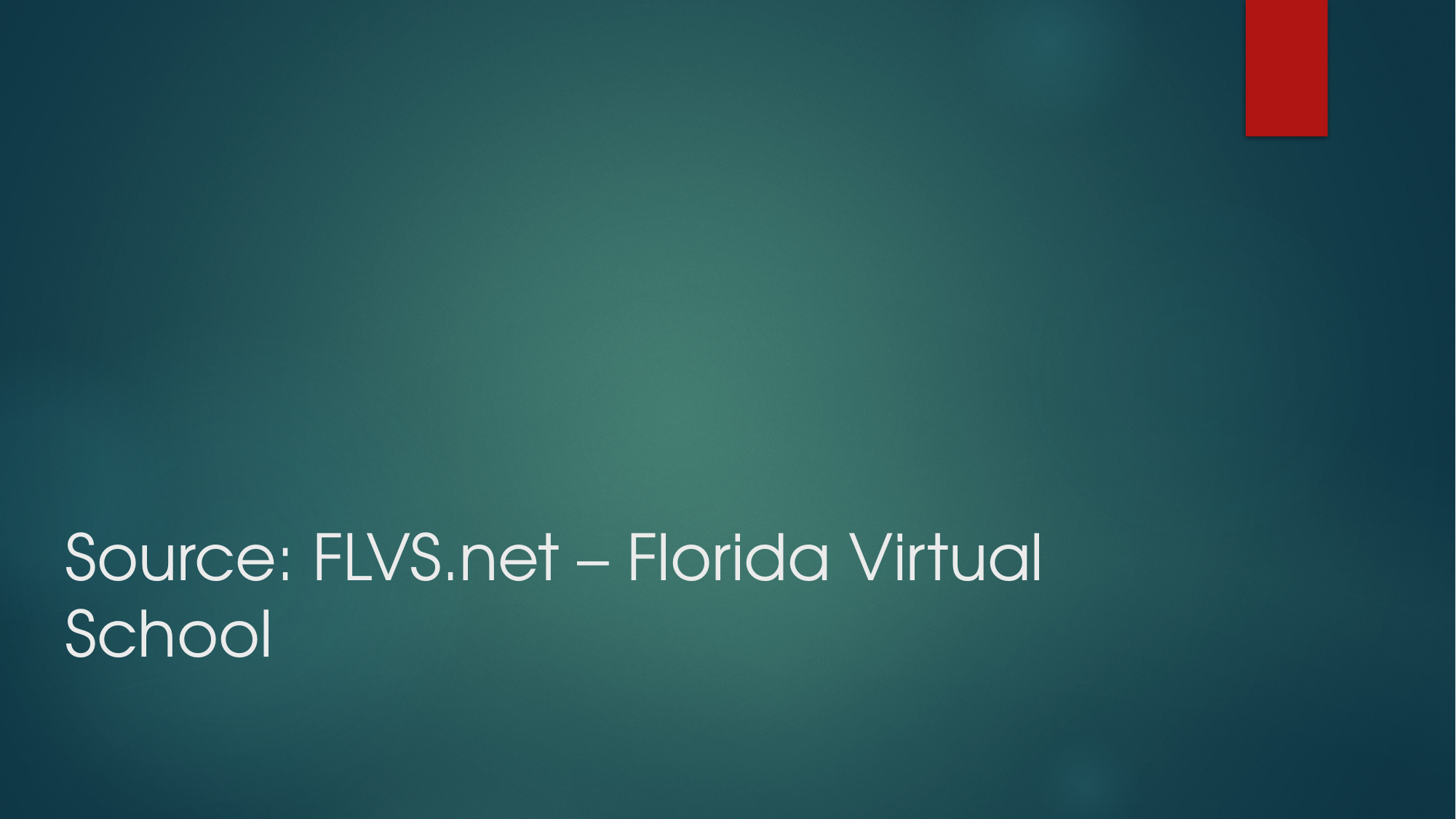

# Source: FLVS.net – Florida Virtual School